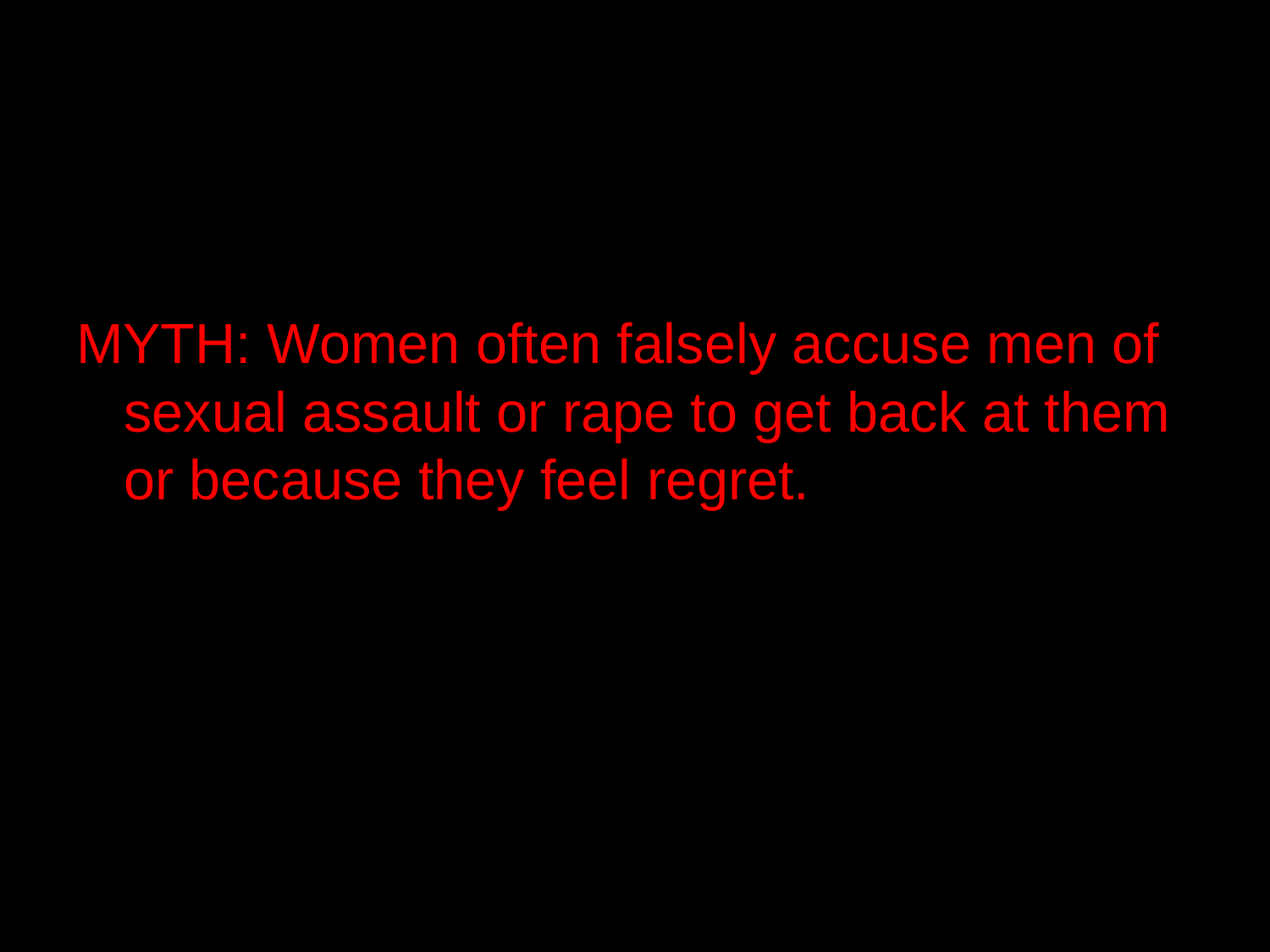

#

MYTH: Women often falsely accuse men of sexual assault or rape to get back at them or because they feel regret.